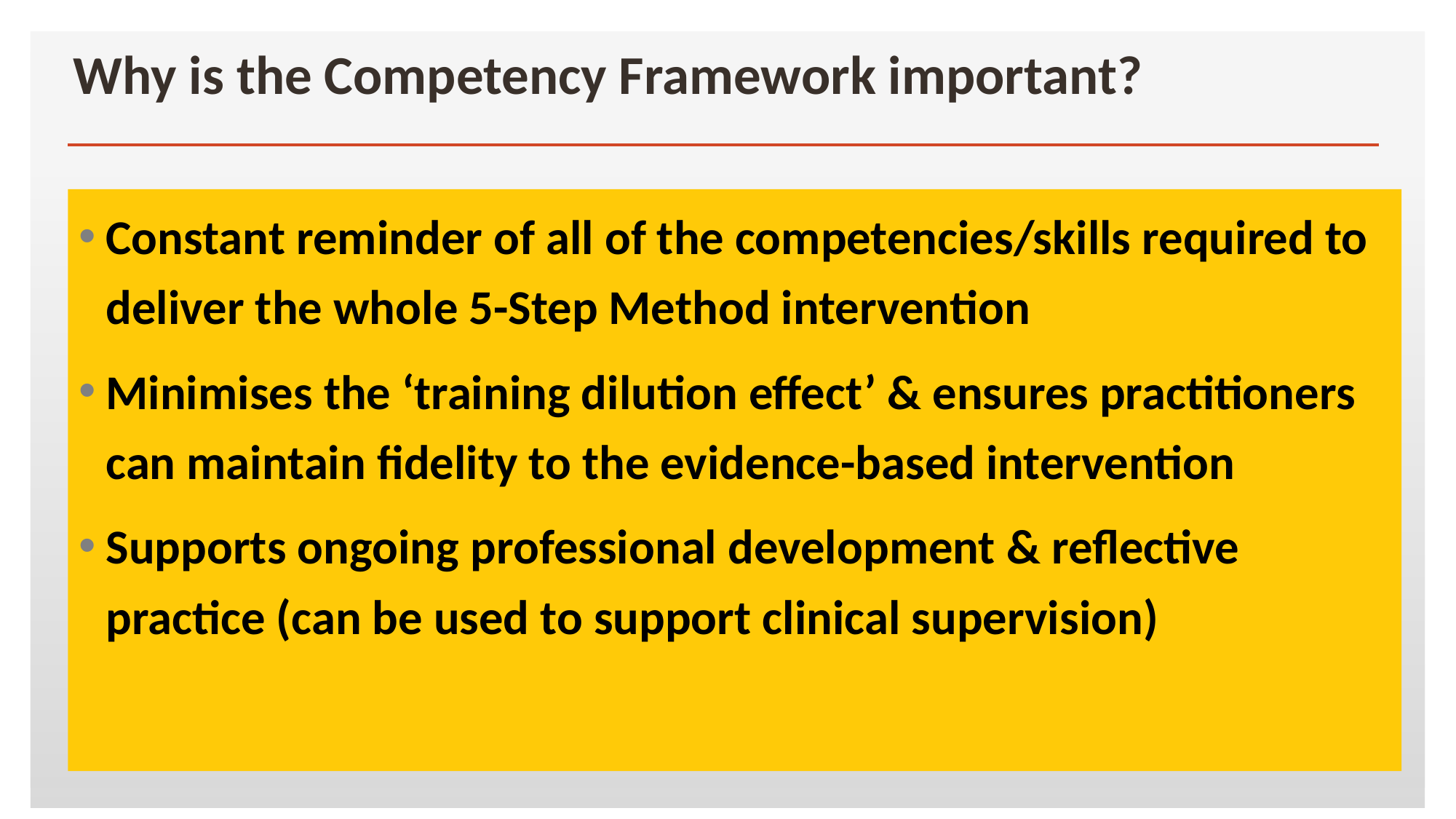

# Why is the Competency Framework important?
Constant reminder of all of the competencies/skills required to deliver the whole 5-Step Method intervention
Minimises the ‘training dilution effect’ & ensures practitioners can maintain fidelity to the evidence-based intervention
Supports ongoing professional development & reflective practice (can be used to support clinical supervision)